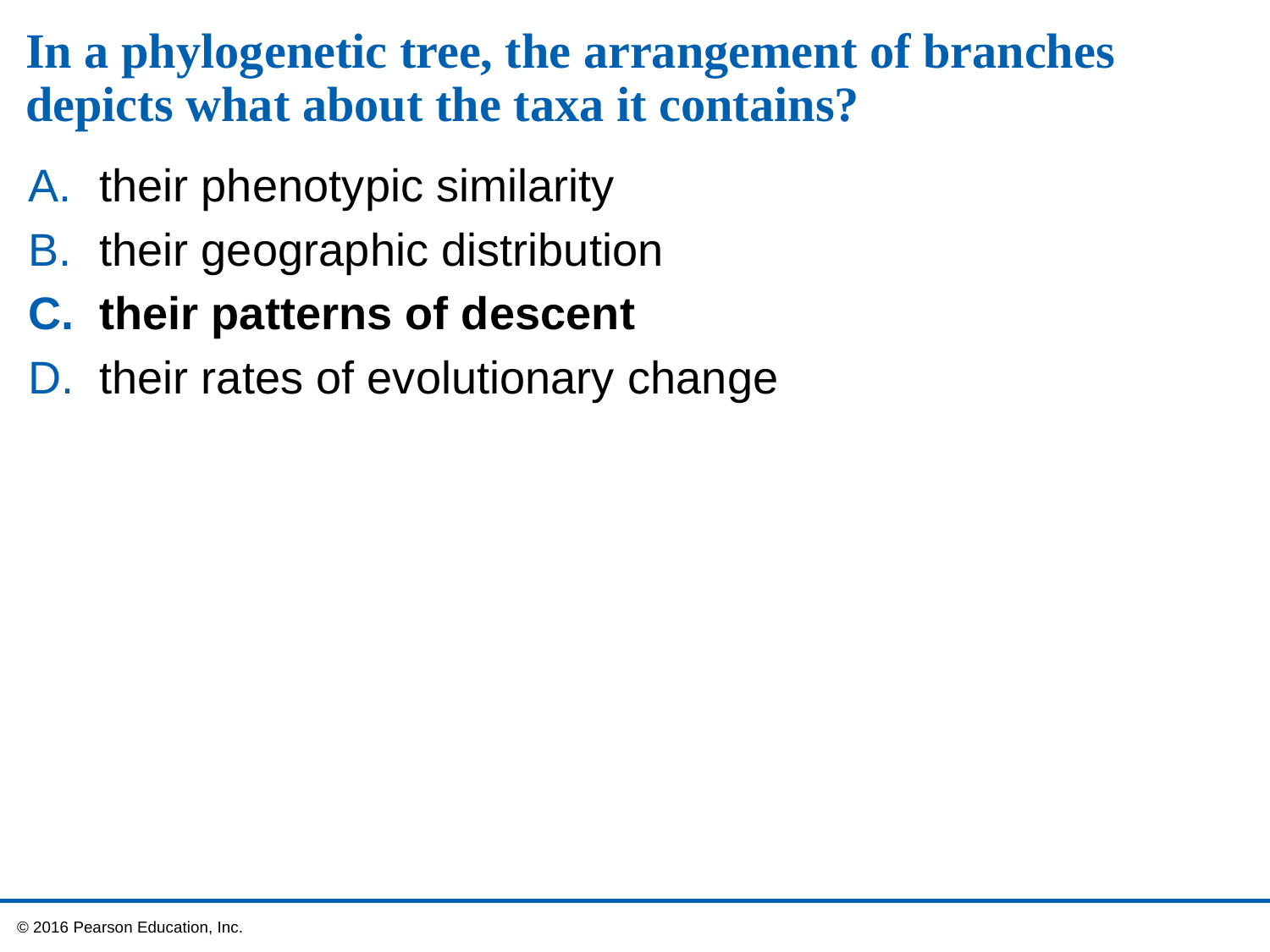

# In a phylogenetic tree, the arrangement of branches depicts what about the taxa it contains?
their phenotypic similarity
their geographic distribution
their patterns of descent
their rates of evolutionary change
 © 2016 Pearson Education, Inc.